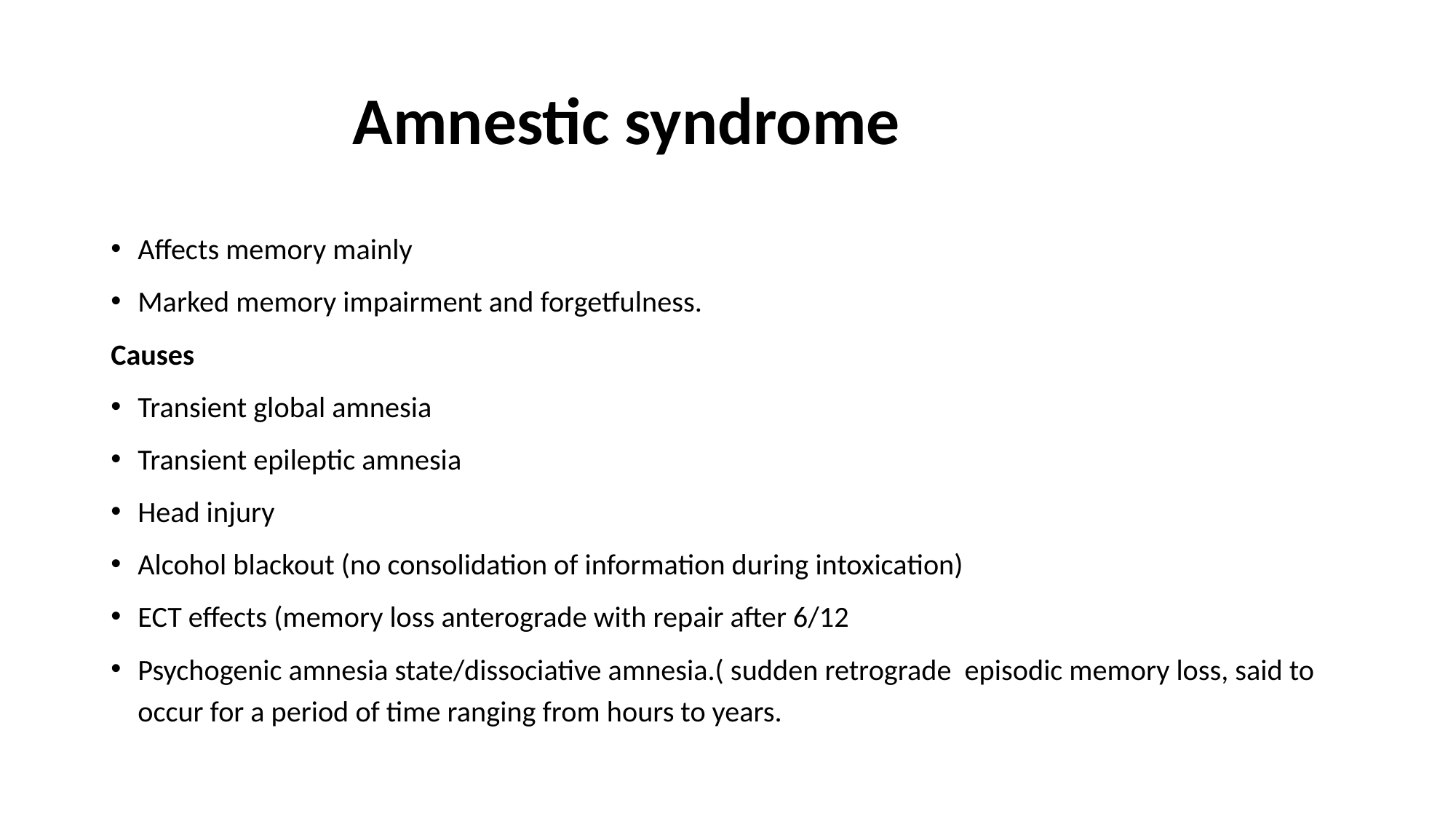

# Amnestic syndrome
Affects memory mainly
Marked memory impairment and forgetfulness.
Causes
Transient global amnesia
Transient epileptic amnesia
Head injury
Alcohol blackout (no consolidation of information during intoxication)
ECT effects (memory loss anterograde with repair after 6/12
Psychogenic amnesia state/dissociative amnesia.( sudden retrograde  episodic memory loss, said to occur for a period of time ranging from hours to years.